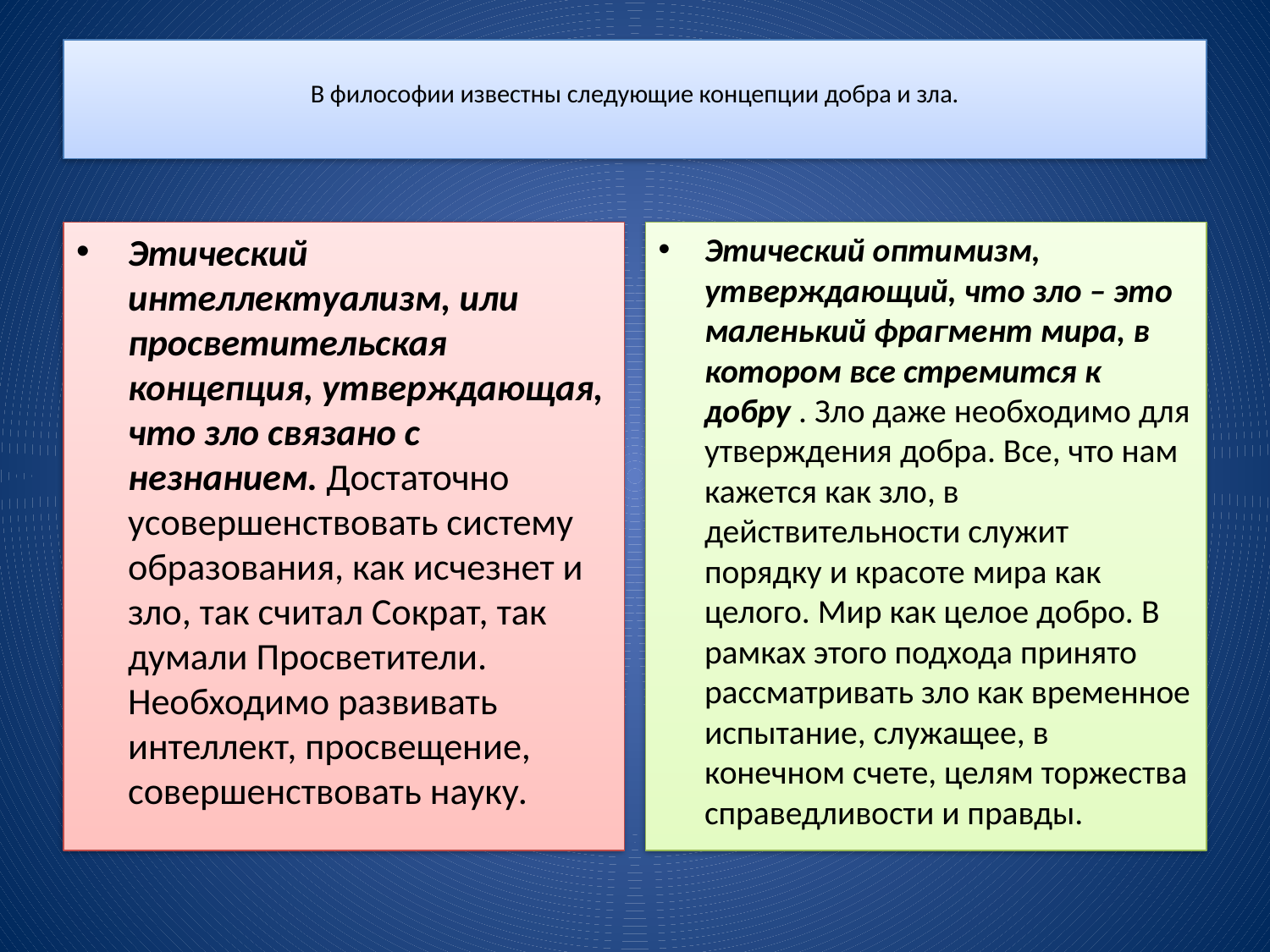

# В философии известны следующие концепции добра и зла.
Этический интеллектуализм, или просветительская концепция, утверждающая, что зло связано с незнанием. Достаточно усовершенствовать систему образования, как исчезнет и зло, так считал Сократ, так думали Просветители. Необходимо развивать интеллект, просвещение, совершенствовать науку.

Этический оптимизм, утверждающий, что зло – это маленький фрагмент мира, в котором все стремится к добру . Зло даже необходимо для утверждения добра. Все, что нам кажется как зло, в действительности служит порядку и красоте мира как целого. Мир как целое добро. В рамках этого подхода принято рассматривать зло как временное испытание, служащее, в конечном счете, целям торжества справедливости и правды.